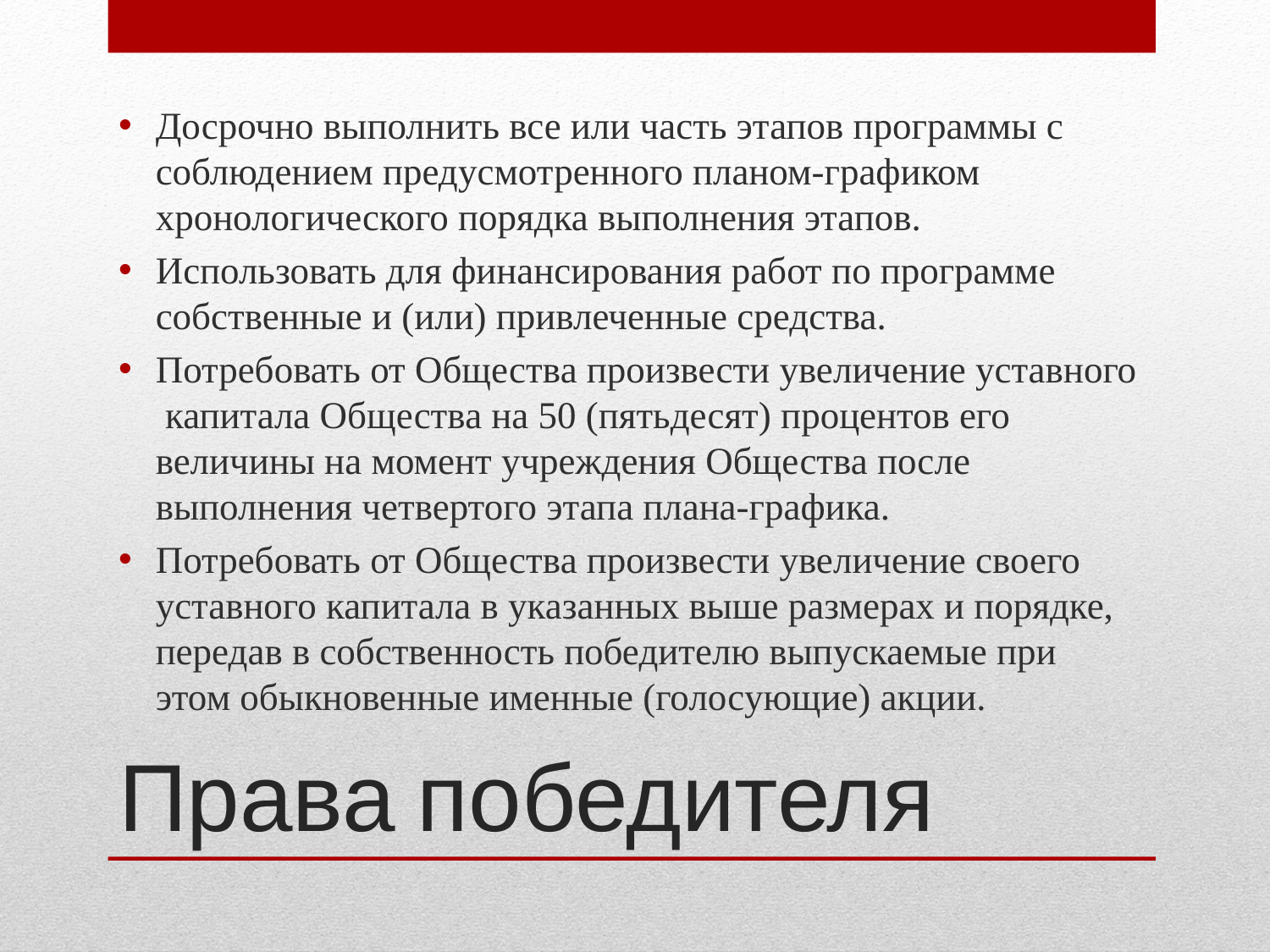

Досрочно выполнить все или часть этапов программы с соблюдением предусмотренного планом-графиком хронологического порядка выполнения этапов.
Использовать для финансирования работ по программе собственные и (или) привлеченные средства.
Потребовать от Общества произвести увеличение уставного  капитала Общества на 50 (пятьдесят) процентов его величины на момент учреждения Общества после выполнения четвертого этапа плана-графика.
Потребовать от Общества произвести увеличение своего уставного капитала в указанных выше размерах и порядке, передав в собственность победителю выпускаемые при этом обыкновенные именные (голосующие) акции.

# Права победителя